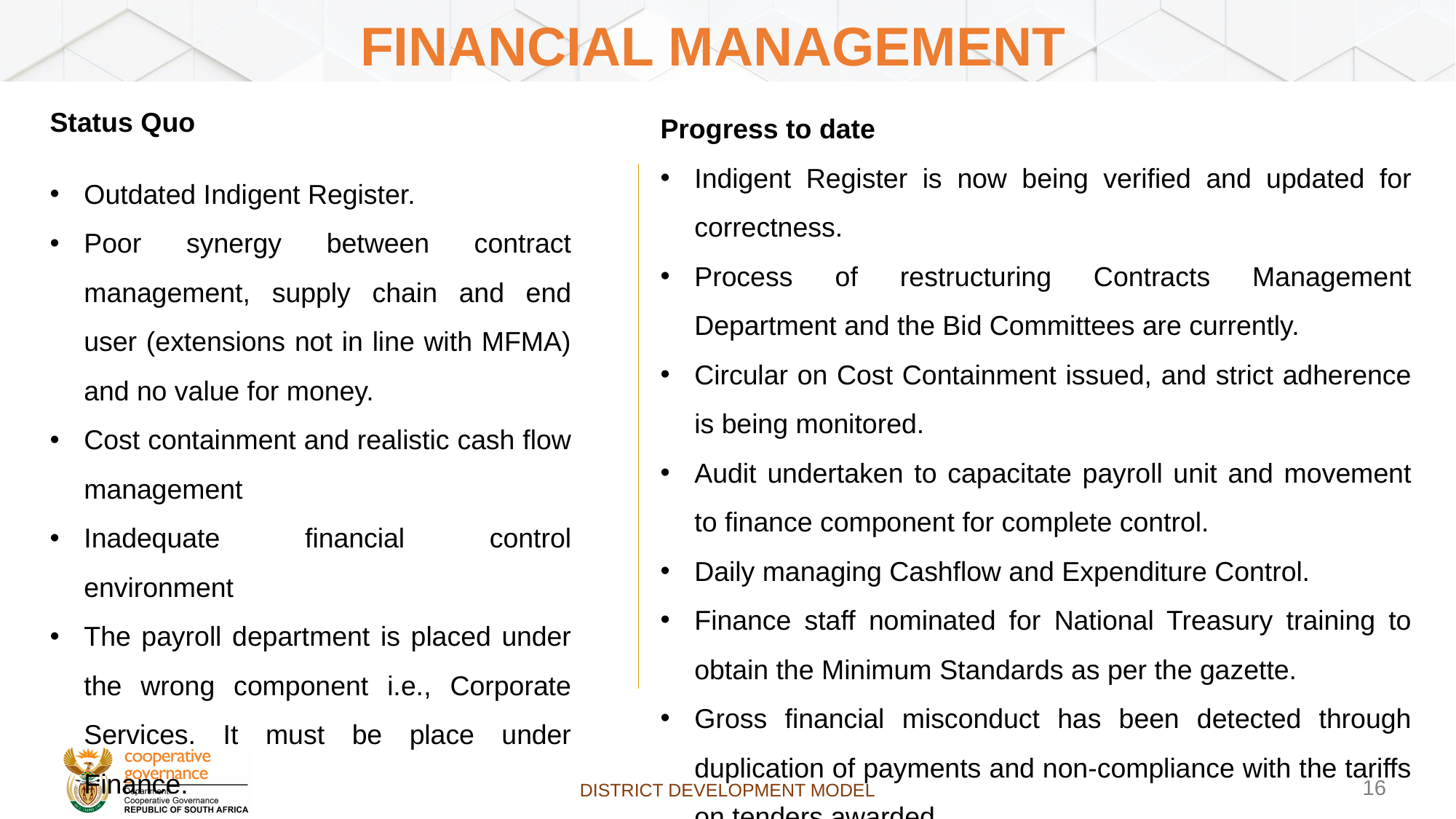

# Financial management
Status Quo
Outdated Indigent Register.
Poor synergy between contract management, supply chain and end user (extensions not in line with MFMA) and no value for money.
Cost containment and realistic cash flow management
Inadequate financial control environment
The payroll department is placed under the wrong component i.e., Corporate Services. It must be place under Finance.

Progress to date
Indigent Register is now being verified and updated for correctness.
Process of restructuring Contracts Management Department and the Bid Committees are currently.
Circular on Cost Containment issued, and strict adherence is being monitored.
Audit undertaken to capacitate payroll unit and movement to finance component for complete control.
Daily managing Cashflow and Expenditure Control.
Finance staff nominated for National Treasury training to obtain the Minimum Standards as per the gazette.
Gross financial misconduct has been detected through duplication of payments and non-compliance with the tariffs on tenders awarded.